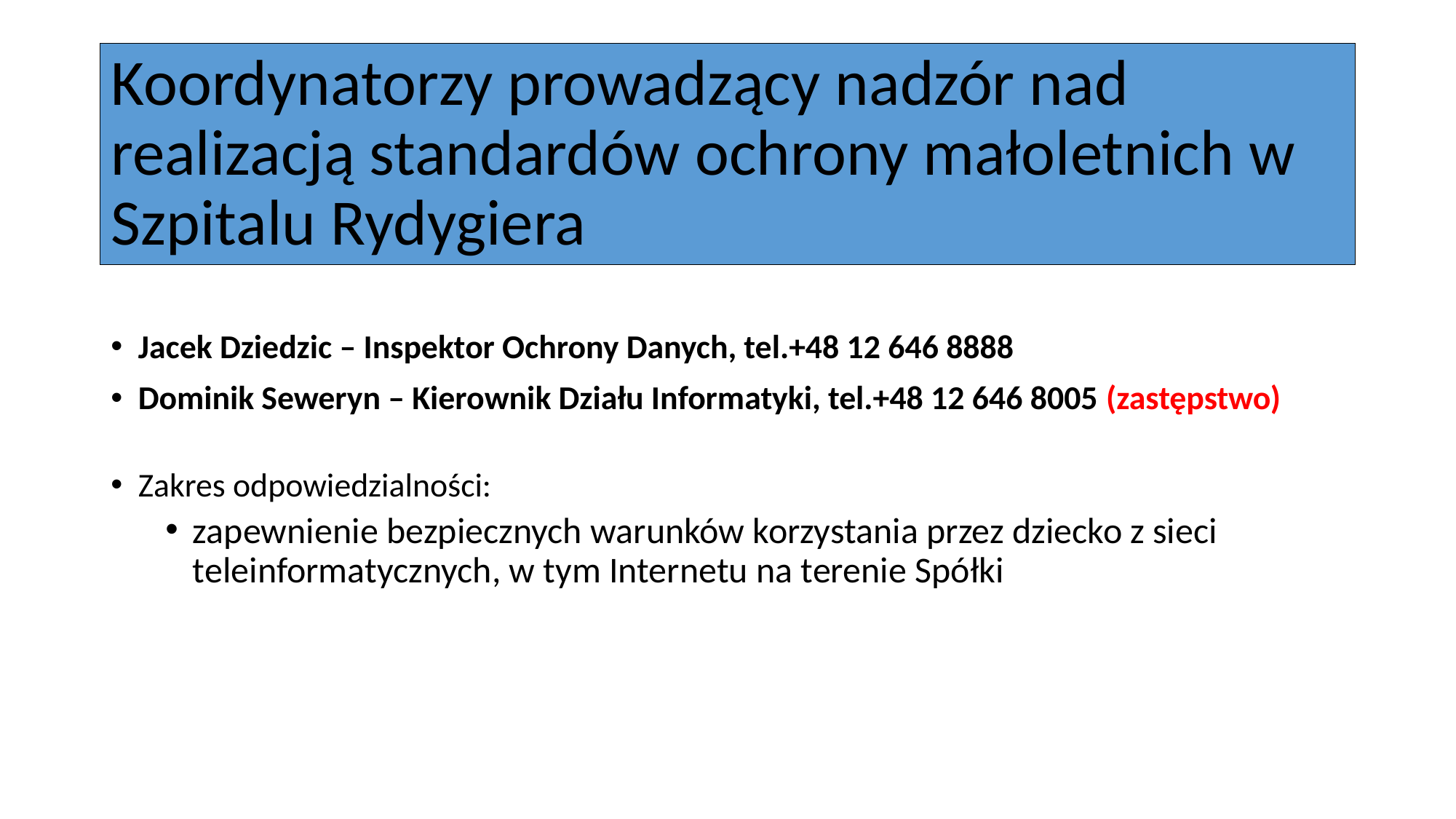

# Koordynatorzy prowadzący nadzór nad realizacją standardów ochrony małoletnich w Szpitalu Rydygiera

Jacek Dziedzic – Inspektor Ochrony Danych, tel.+48 12 646 8888
Dominik Seweryn – Kierownik Działu Informatyki, tel.+48 12 646 8005 (zastępstwo)
Zakres odpowiedzialności:
zapewnienie bezpiecznych warunków korzystania przez dziecko z sieci teleinformatycznych, w tym Internetu na terenie Spółki